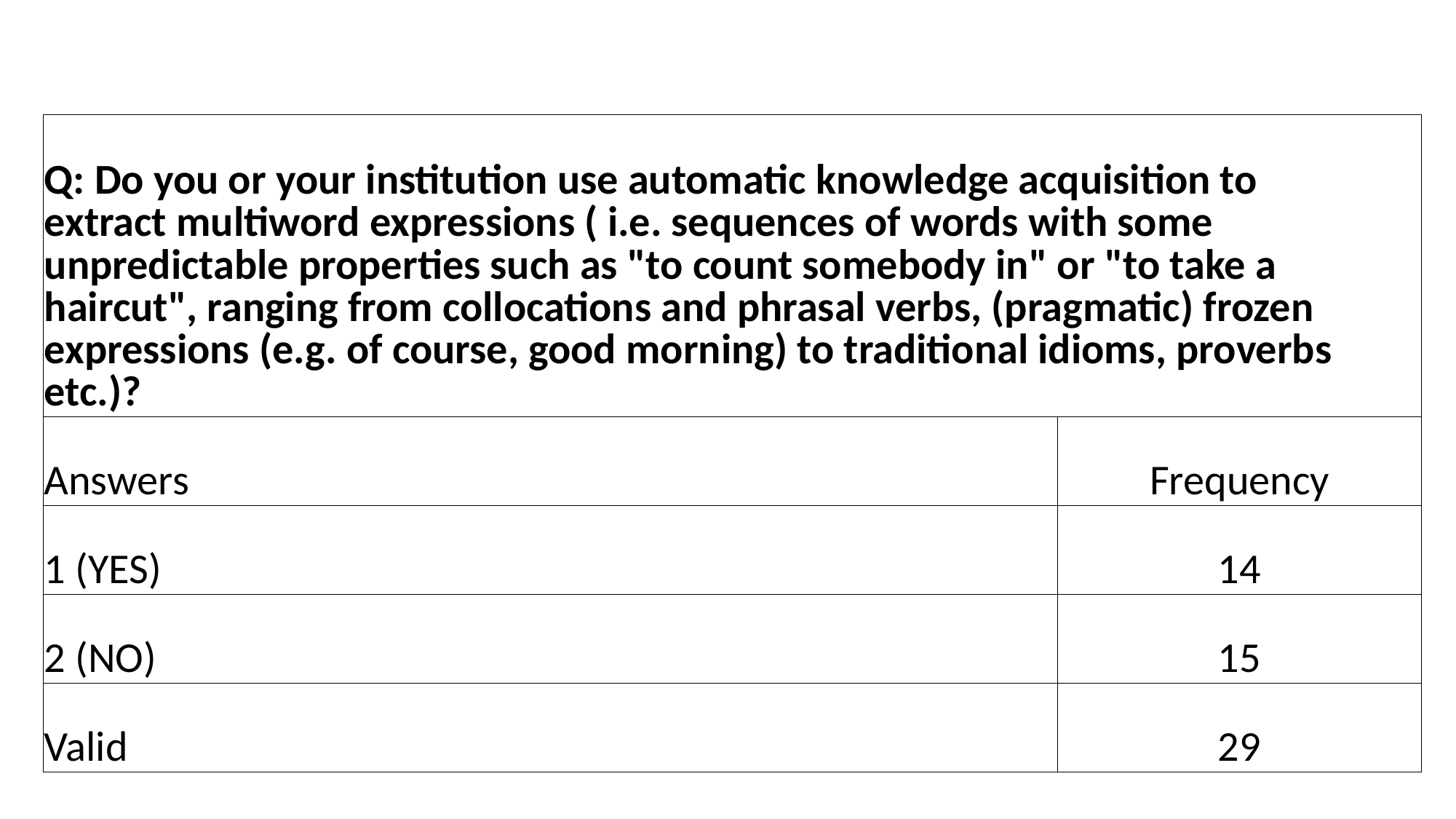

| Q: Do you or your institution use automatic knowledge acquisition to extract multiword expressions ( i.e. sequences of words with some unpredictable properties such as "to count somebody in" or "to take a haircut", ranging from collocations and phrasal verbs, (pragmatic) frozen expressions (e.g. of course, good morning) to traditional idioms, proverbs etc.)? |  |
| --- | --- |
| Answers | Frequency |
| 1 (YES) | 14 |
| 2 (NO) | 15 |
| Valid | 29 |